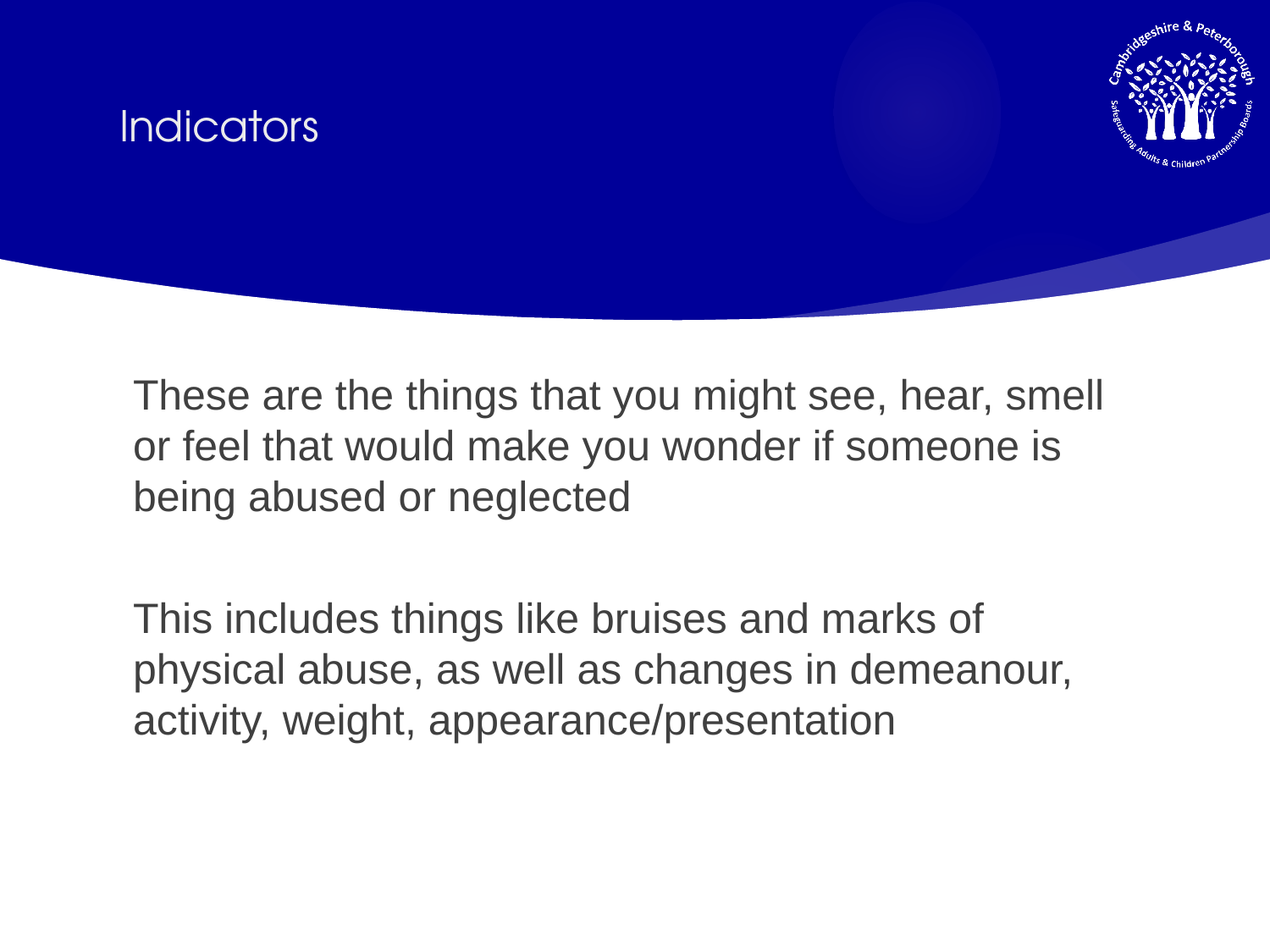

# Indicators
These are the things that you might see, hear, smell or feel that would make you wonder if someone is being abused or neglected

This includes things like bruises and marks of physical abuse, as well as changes in demeanour, activity, weight, appearance/presentation